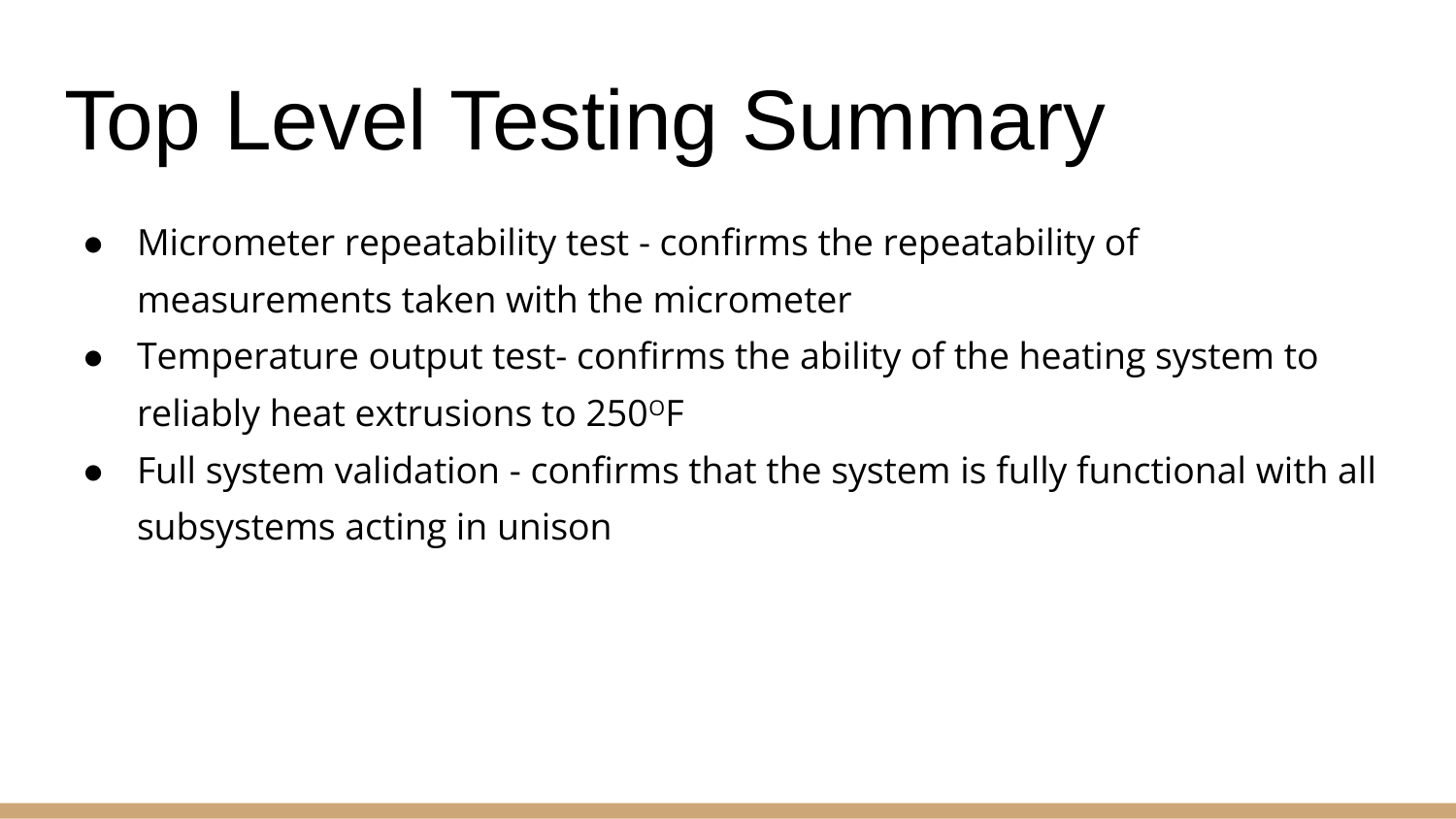

# Top Level Testing Summary
Micrometer repeatability test - confirms the repeatability of measurements taken with the micrometer
Temperature output test- confirms the ability of the heating system to reliably heat extrusions to 250OF
Full system validation - confirms that the system is fully functional with all subsystems acting in unison